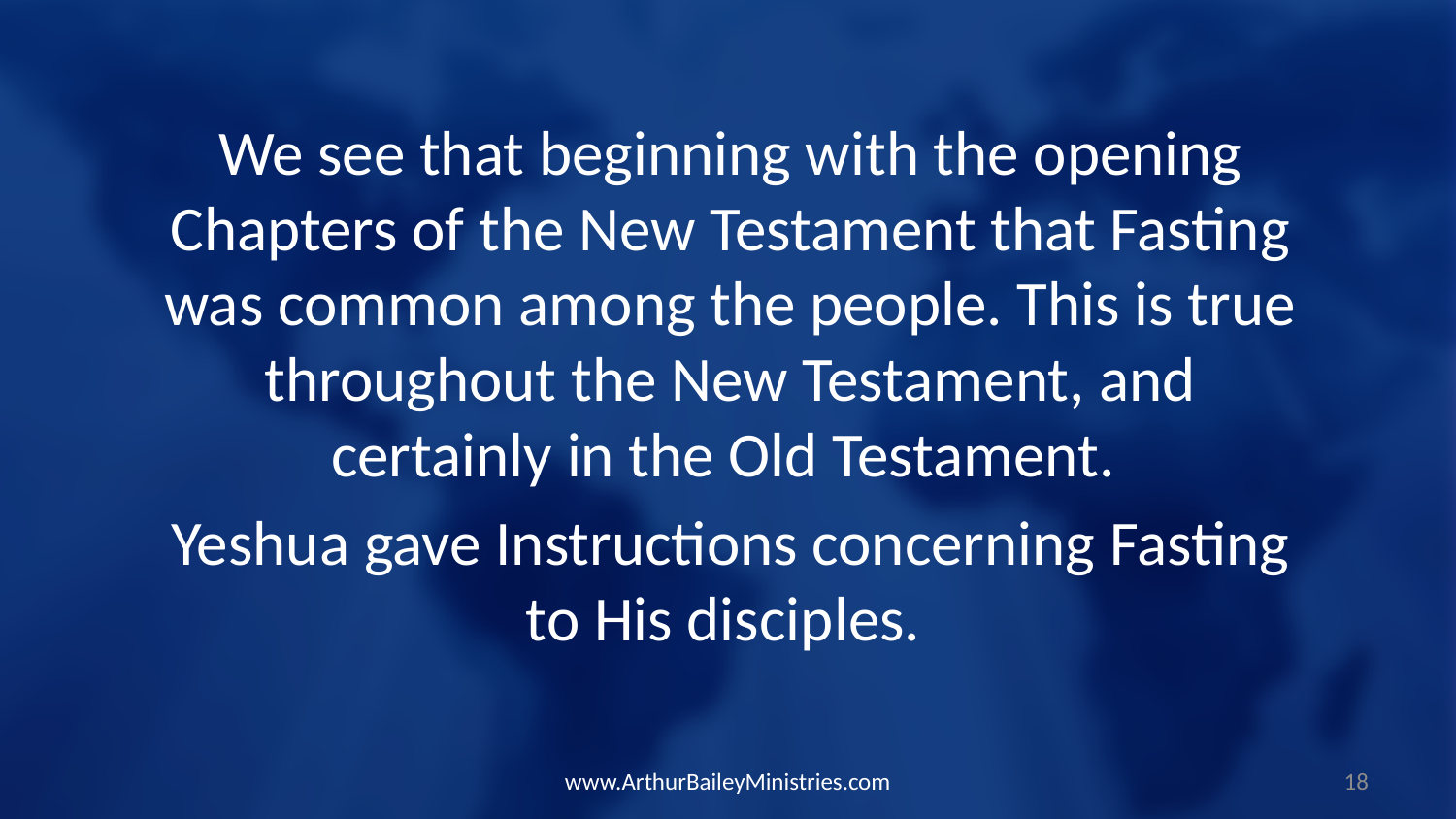

We see that beginning with the opening Chapters of the New Testament that Fasting was common among the people. This is true throughout the New Testament, and certainly in the Old Testament.
Yeshua gave Instructions concerning Fasting to His disciples.

www.ArthurBaileyMinistries.com
18